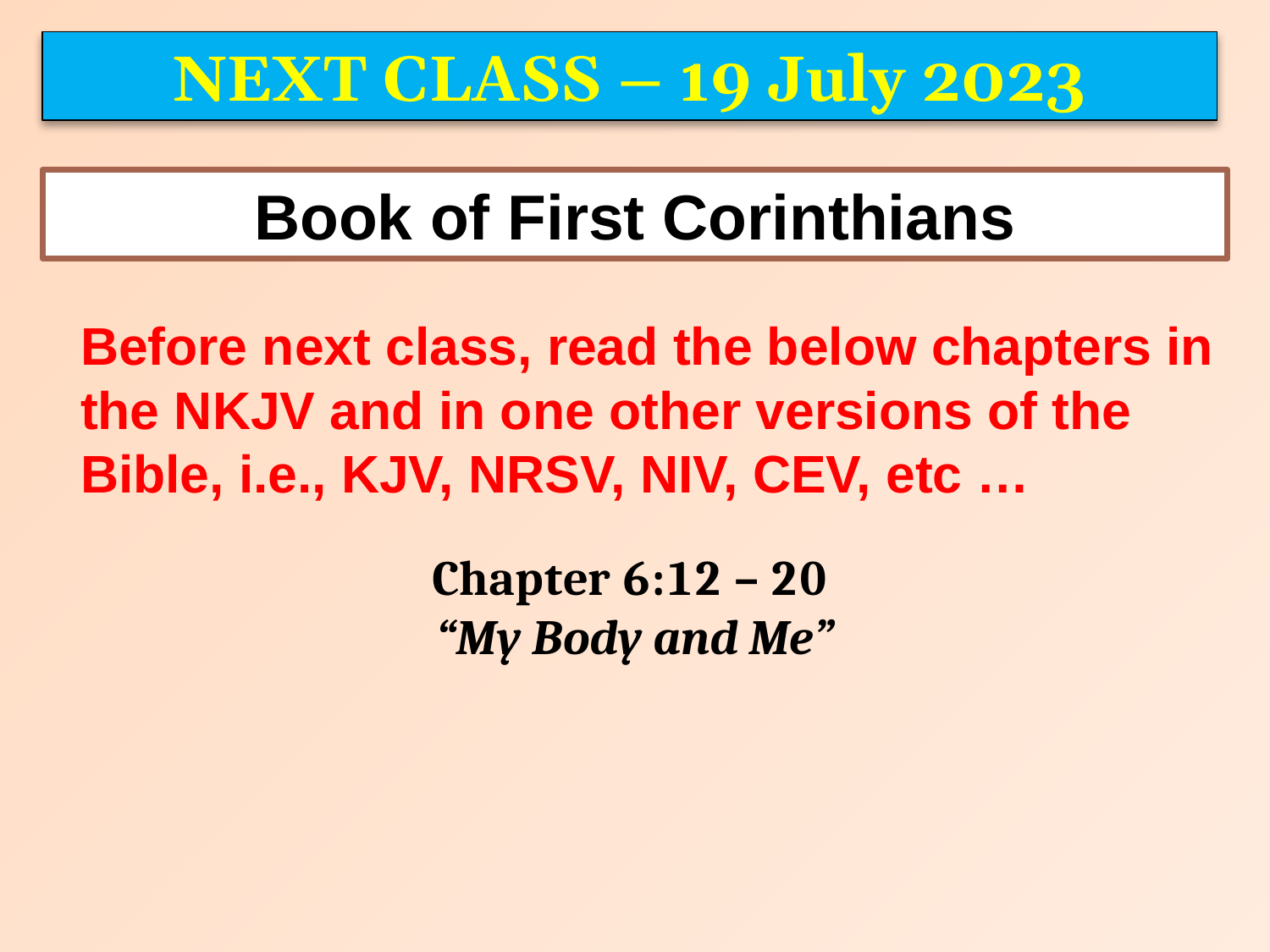

NEXT CLASS – 19 July 2023
Book of First Corinthians
	Before next class, read the below chapters in the NKJV and in one other versions of the Bible, i.e., KJV, NRSV, NIV, CEV, etc …
Chapter 6:12 – 20
“My Body and Me”